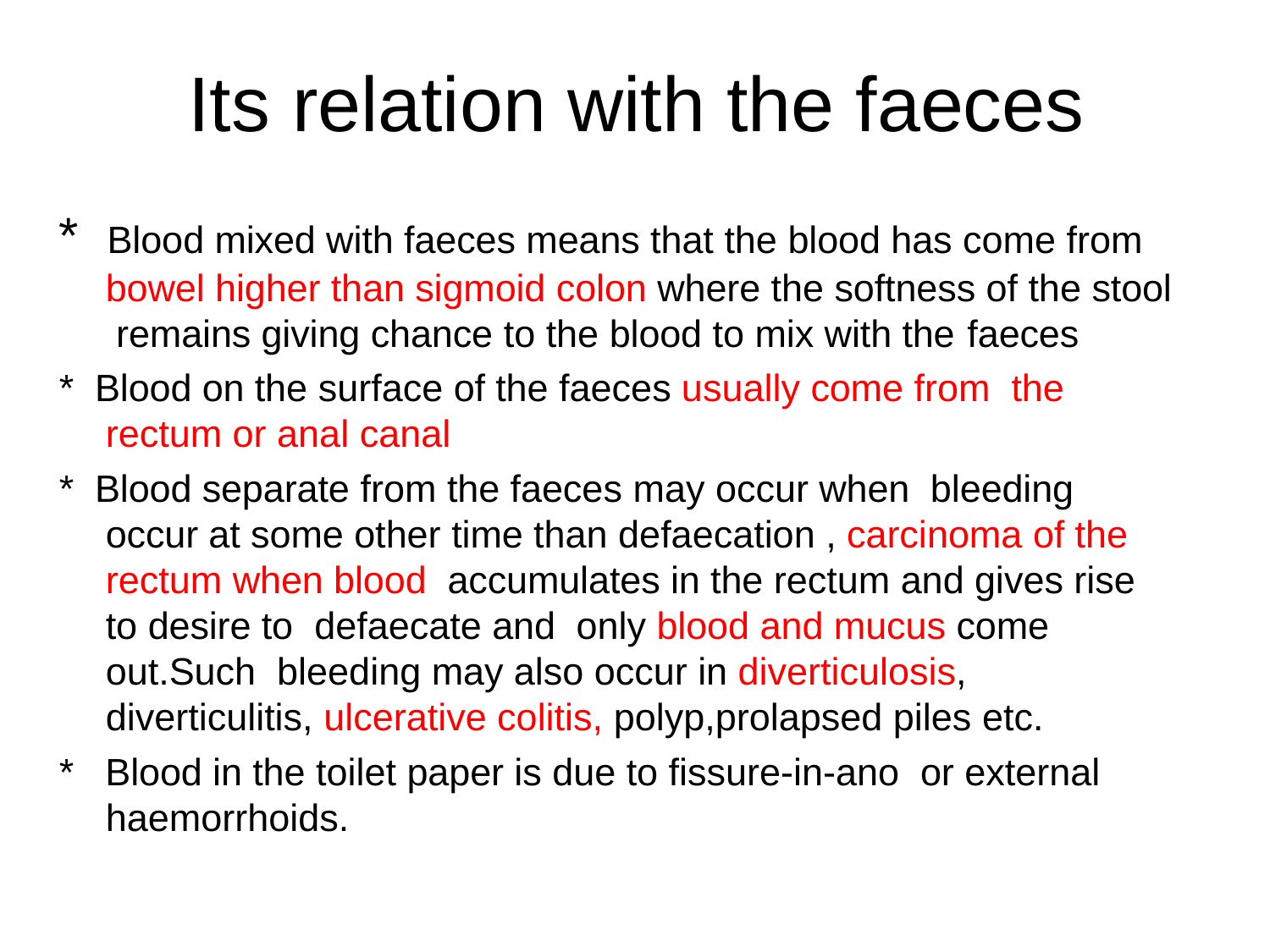

# Its relation with the faeces
*  Blood mixed with faeces means that the blood has come from  bowel higher than sigmoid colon where the softness of the stool  remains giving chance to the blood to mix with the faeces
*  Blood on the surface of the faeces usually come from  the rectum or anal canal
*  Blood separate from the faeces may occur when  bleeding occur at some other time than defaecation , carcinoma of the rectum when blood  accumulates in the rectum and gives rise to desire to  defaecate and  only blood and mucus come out.Such  bleeding may also occur in diverticulosis, diverticulitis, ulcerative colitis, polyp,prolapsed piles etc.
*   Blood in the toilet paper is due to fissure-in-ano  or external haemorrhoids.